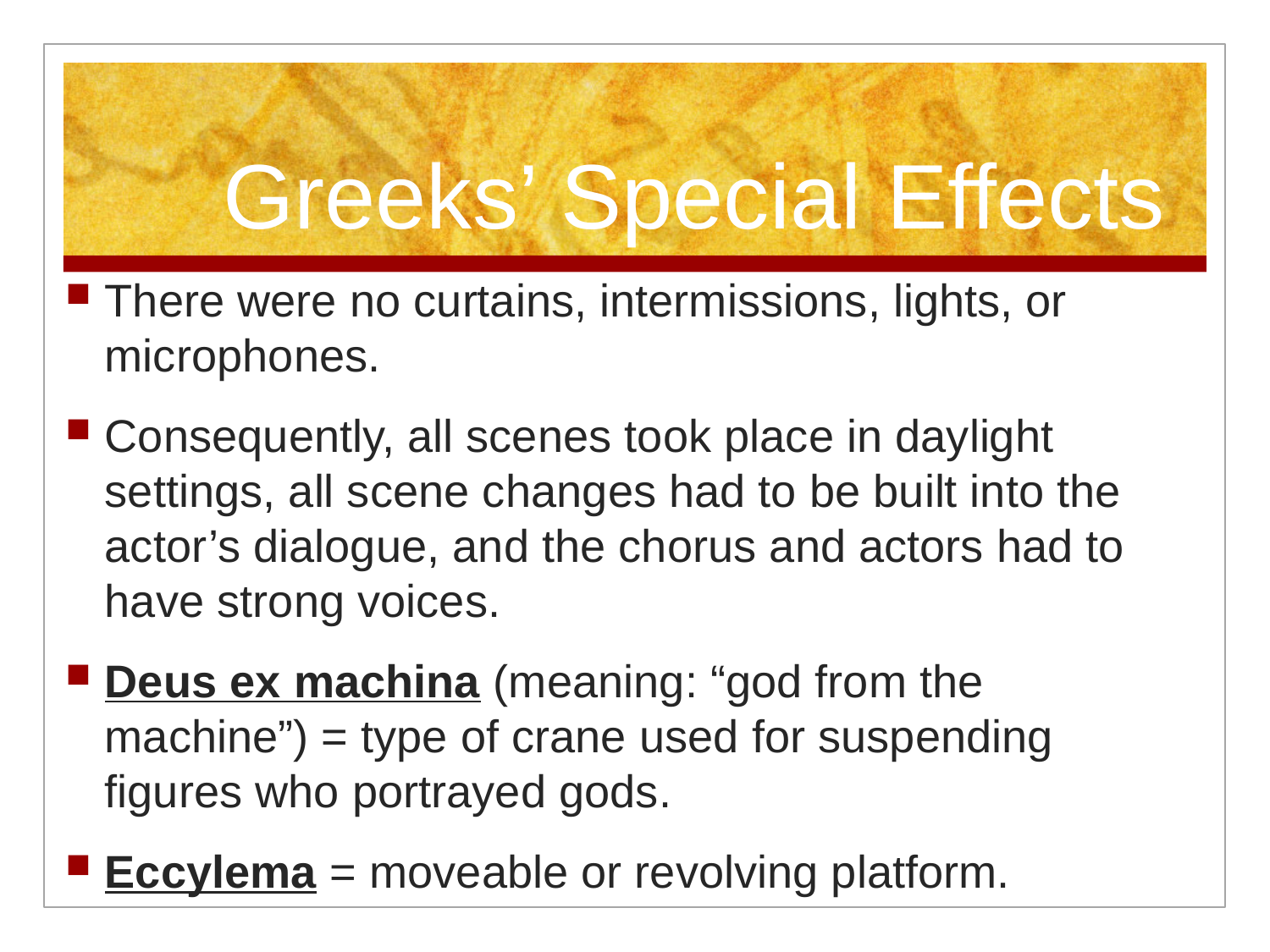

# Greeks’ Special Effects
There were no curtains, intermissions, lights, or microphones.

Consequently, all scenes took place in daylight settings, all scene changes had to be built into the actor’s dialogue, and the chorus and actors had to have strong voices.

Deus ex machina (meaning: “god from the machine”) = type of crane used for suspending figures who portrayed gods.

Eccylema = moveable or revolving platform.